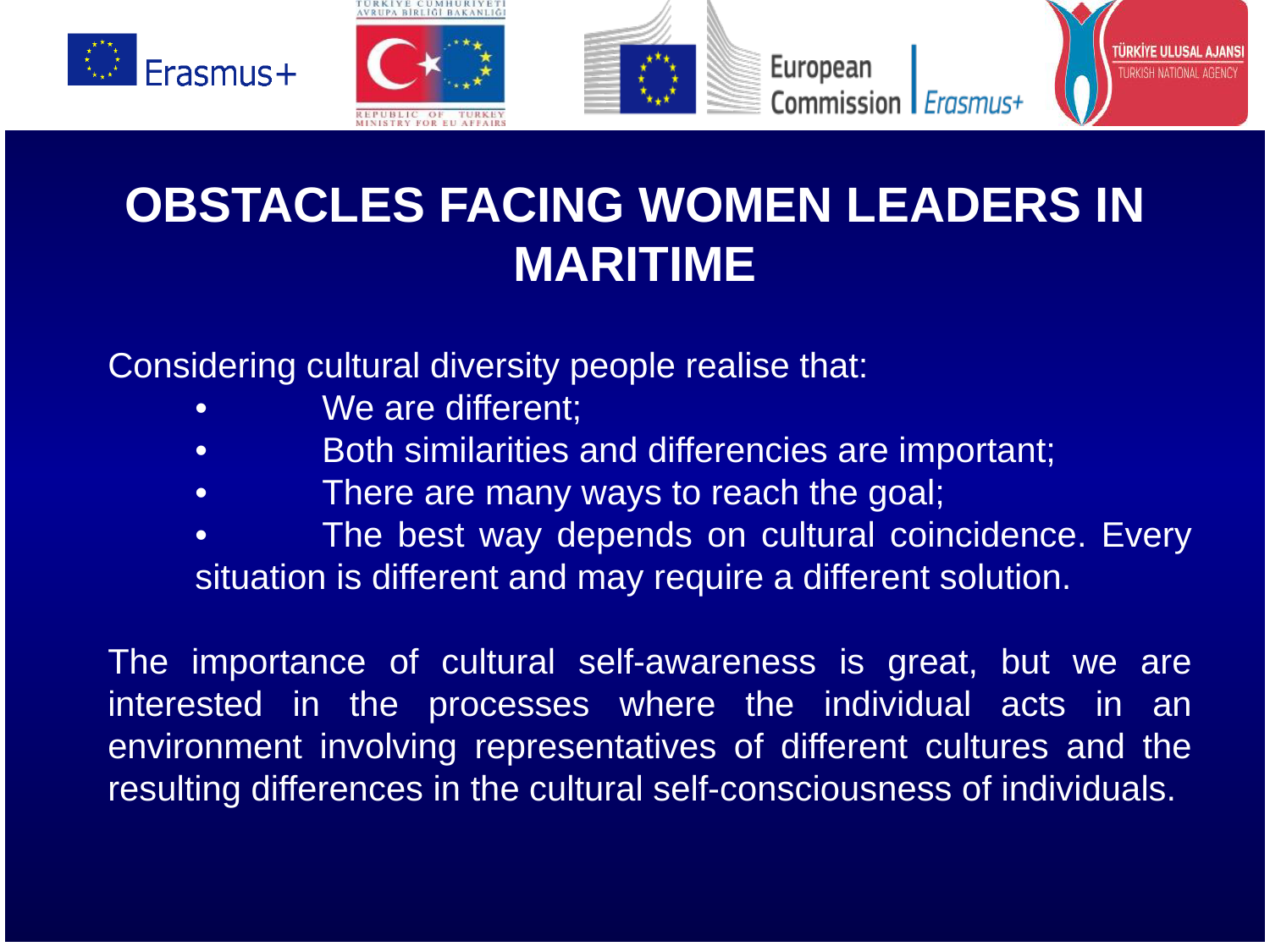

# OBSTACLES FACING WOMEN LEADERS IN MARITIME
Considering cultural diversity people realise that:
•	We are different;
•	Both similarities and differencies are important;
•	There are many ways to reach the goal;
•	The best way depends on cultural coincidence. Every situation is different and may require a different solution.

The importance of cultural self-awareness is great, but we are interested in the processes where the individual acts in an environment involving representatives of different cultures and the resulting differences in the cultural self-consciousness of individuals.